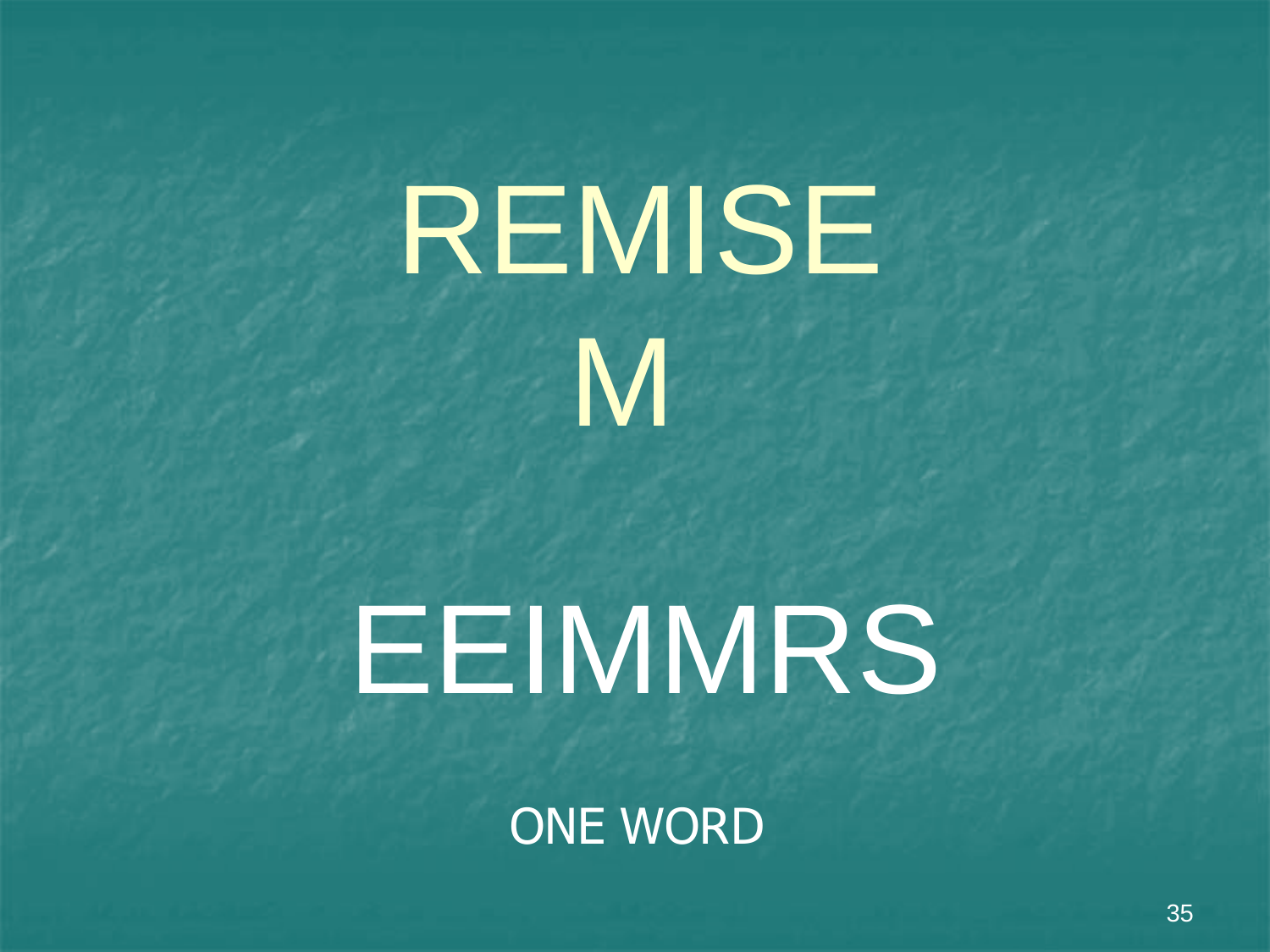

# REMISE M
EEIMMRS
ONE WORD
35